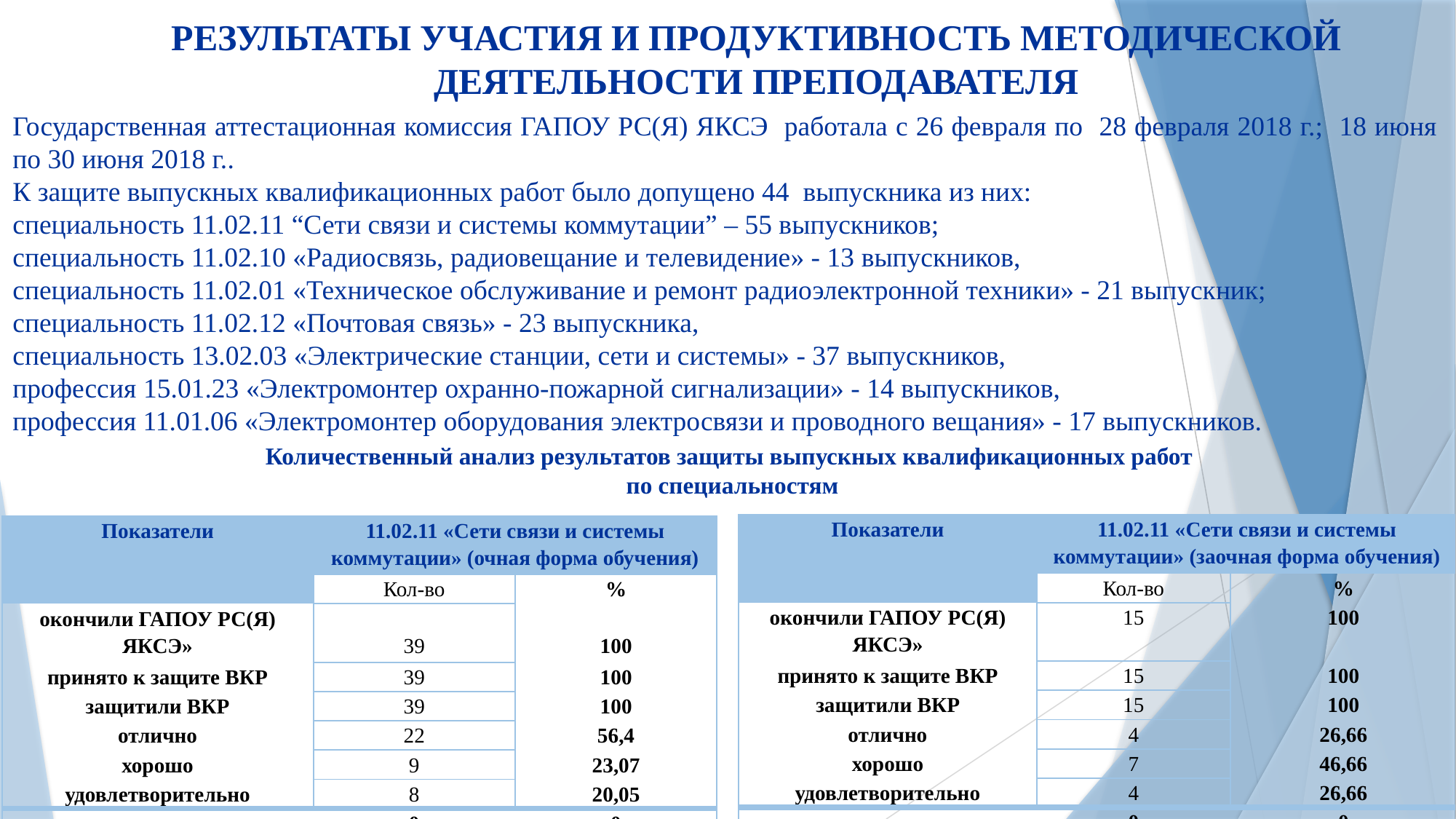

РЕЗУЛЬТАТЫ УЧАСТИЯ И ПРОДУКТИВНОСТЬ МЕТОДИЧЕСКОЙ ДЕЯТЕЛЬНОСТИ ПРЕПОДАВАТЕЛЯ
Государственная аттестационная комиссия ГАПОУ РС(Я) ЯКСЭ  работала с 26 февраля по  28 февраля 2018 г.;  18 июня  по 30 июня 2018 г..
К защите выпускных квалификационных работ было допущено 44  выпускника из них:
специальность 11.02.11 “Сети связи и системы коммутации” – 55 выпускников;
специальность 11.02.10 «Радиосвязь, радиовещание и телевидение» - 13 выпускников,
специальность 11.02.01 «Техническое обслуживание и ремонт радиоэлектронной техники» - 21 выпускник;
специальность 11.02.12 «Почтовая связь» - 23 выпускника,
специальность 13.02.03 «Электрические станции, сети и системы» - 37 выпускников,
профессия 15.01.23 «Электромонтер охранно-пожарной сигнализации» - 14 выпускников,
профессия 11.01.06 «Электромонтер оборудования электросвязи и проводного вещания» - 17 выпускников.
Количественный анализ результатов защиты выпускных квалификационных работ
 по специальностям
| Показатели | 11.02.11 «Сети связи и системы коммутации» (заочная форма обучения) |  |
| --- | --- | --- |
|  | Кол-во | % |
| окончили ГАПОУ РС(Я) ЯКСЭ» | 15 | 100 |
| принято к защите ВКР | 15 | 100 |
| защитили ВКР | 15 | 100 |
| отлично | 4 | 26,66 |
| хорошо | 7 | 46,66 |
| удовлетворительно | 4 | 26,66 |
| неудовлетворительно | 0 | 0 |
| Показатели | 11.02.11 «Сети связи и системы коммутации» (очная форма обучения) |  |
| --- | --- | --- |
|  | Кол-во | % |
| окончили ГАПОУ РС(Я) ЯКСЭ» | 39 | 100 |
| принято к защите ВКР | 39 | 100 |
| защитили ВКР | 39 | 100 |
| отлично | 22 | 56,4 |
| хорошо | 9 | 23,07 |
| удовлетворительно | 8 | 20,05 |
| неудовлетворительно | 0 | 0 |